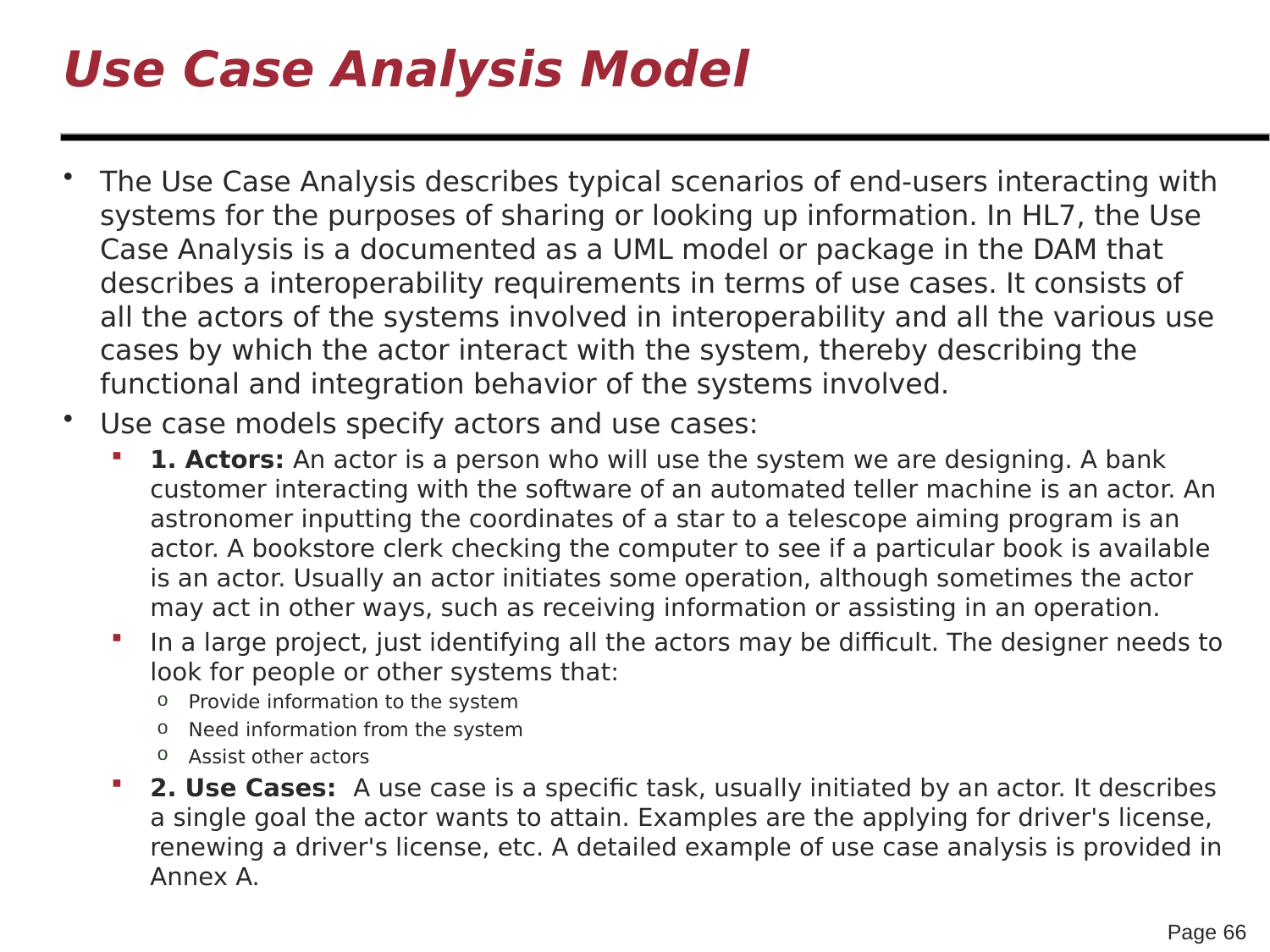

# Use Case Analysis Model
The Use Case Analysis describes typical scenarios of end-users interacting with systems for the purposes of sharing or looking up information. In HL7, the Use Case Analysis is a documented as a UML model or package in the DAM that describes a interoperability requirements in terms of use cases. It consists of all the actors of the systems involved in interoperability and all the various use cases by which the actor interact with the system, thereby describing the functional and integration behavior of the systems involved.
Use case models specify actors and use cases:
1. Actors: An actor is a person who will use the system we are designing. A bank customer interacting with the software of an automated teller machine is an actor. An astronomer inputting the coordinates of a star to a telescope aiming program is an actor. A bookstore clerk checking the computer to see if a particular book is available is an actor. Usually an actor initiates some operation, although sometimes the actor may act in other ways, such as receiving information or assisting in an operation.
In a large project, just identifying all the actors may be difficult. The designer needs to look for people or other systems that:
Provide information to the system
Need information from the system
Assist other actors
2. Use Cases:  A use case is a specific task, usually initiated by an actor. It describes a single goal the actor wants to attain. Examples are the applying for driver's license, renewing a driver's license, etc. A detailed example of use case analysis is provided in Annex A.